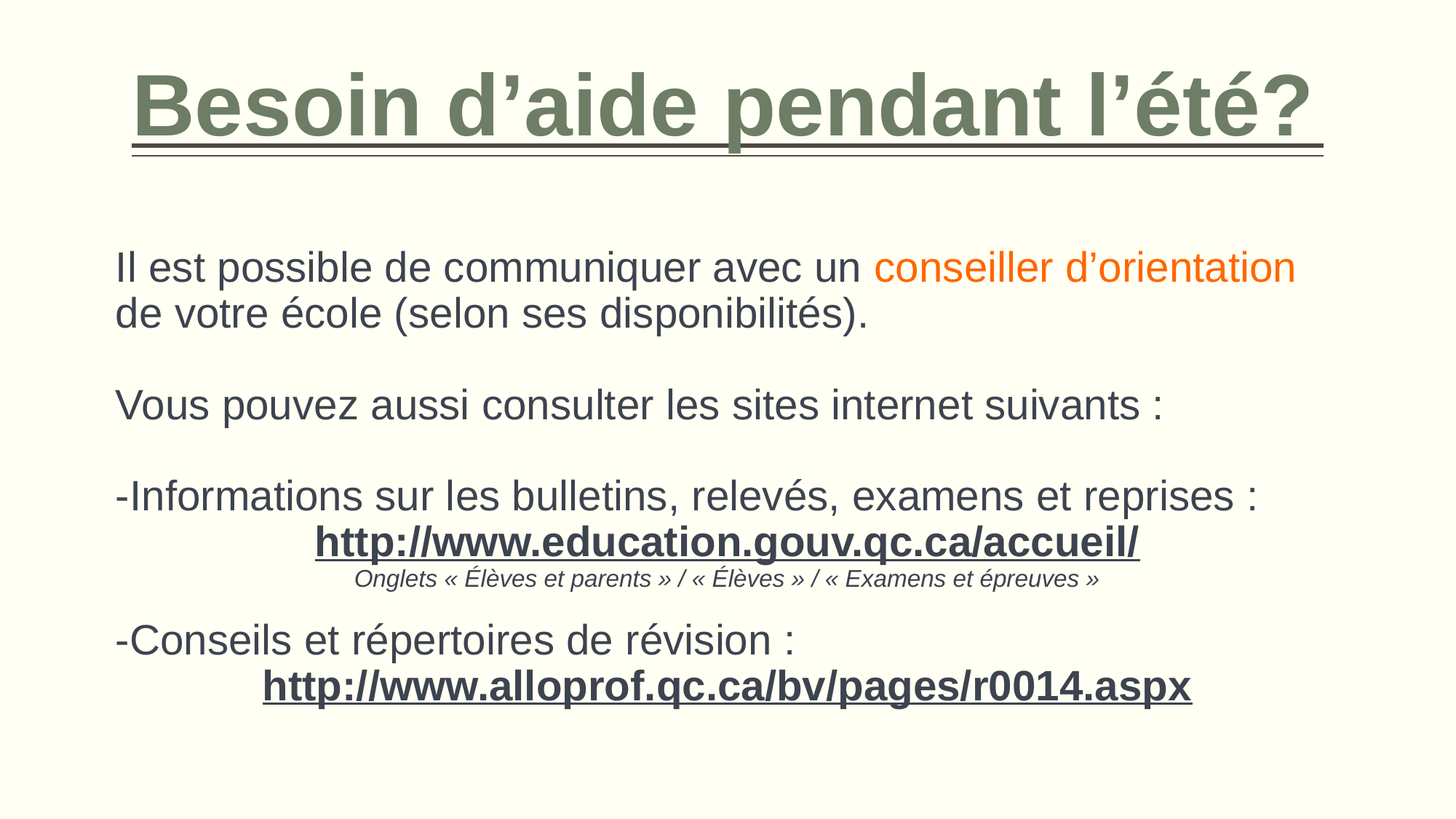

# Besoin d’aide pendant l’été?
Il est possible de communiquer avec un conseiller d’orientation de votre école (selon ses disponibilités).

Vous pouvez aussi consulter les sites internet suivants :

-Informations sur les bulletins, relevés, examens et reprises :
http://www.education.gouv.qc.ca/accueil/
Onglets « Élèves et parents » / « Élèves » / « Examens et épreuves »

-Conseils et répertoires de révision :
http://www.alloprof.qc.ca/bv/pages/r0014.aspx